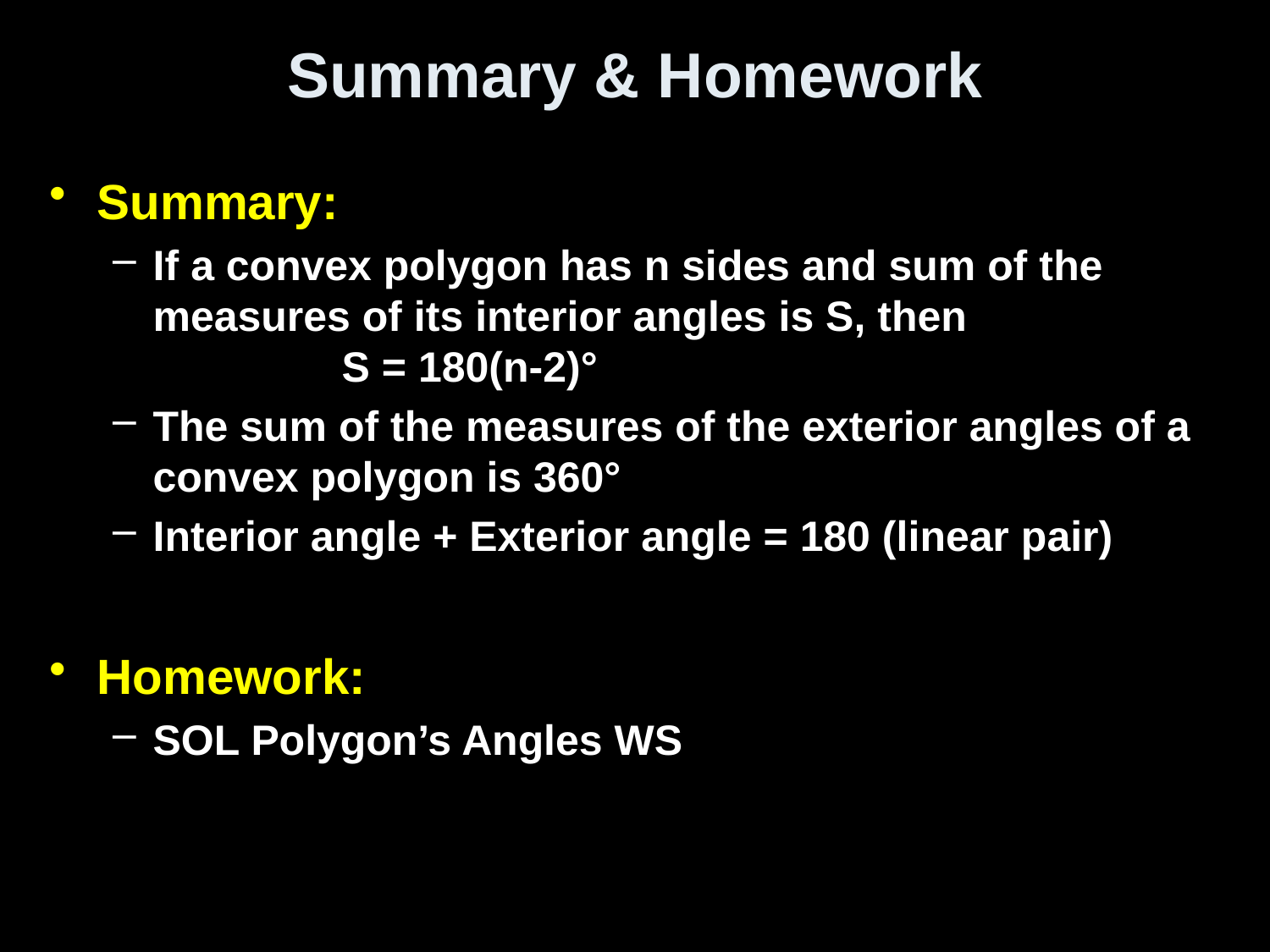

# Summary & Homework
Summary:
If a convex polygon has n sides and sum of the measures of its interior angles is S, then
                S = 180(n-2)°
The sum of the measures of the exterior angles of a convex polygon is 360°
Interior angle + Exterior angle = 180 (linear pair)

Homework:
SOL Polygon’s Angles WS